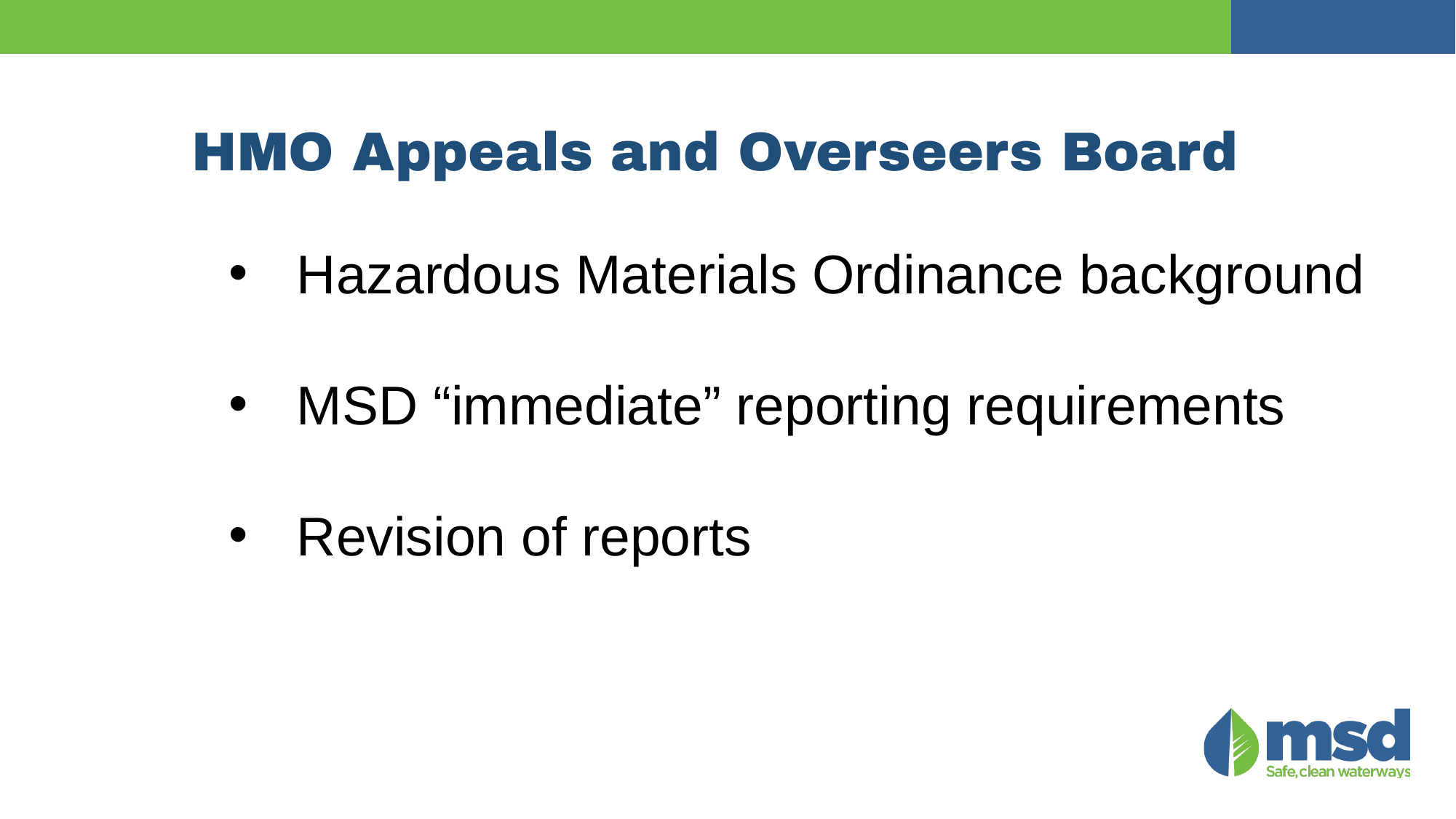

HMO Appeals and Overseers Board
Hazardous Materials Ordinance background

MSD “immediate” reporting requirements

Revision of reports